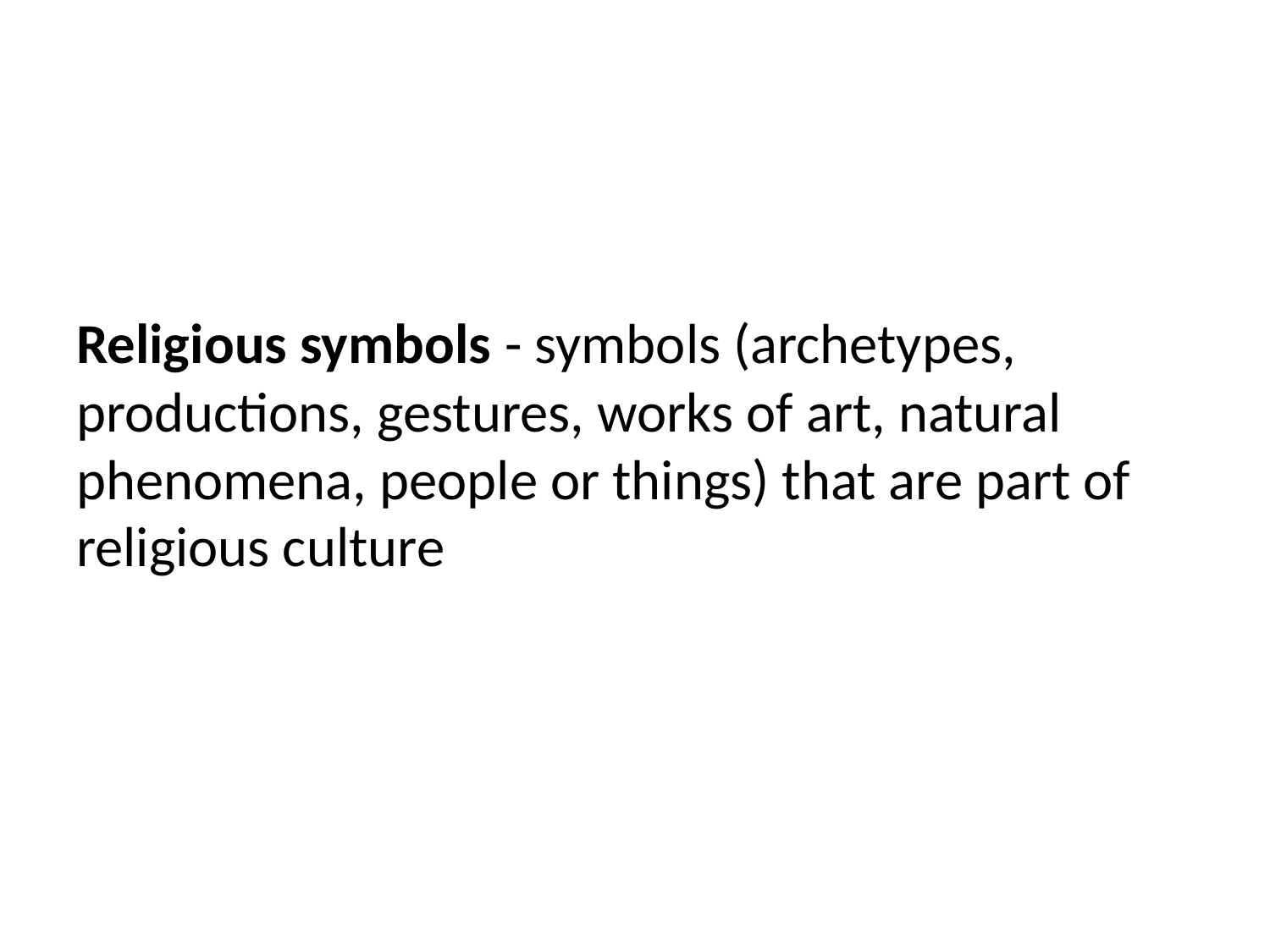

Religious symbols - symbols (archetypes, productions, gestures, works of art, natural phenomena, people or things) that are part of religious culture